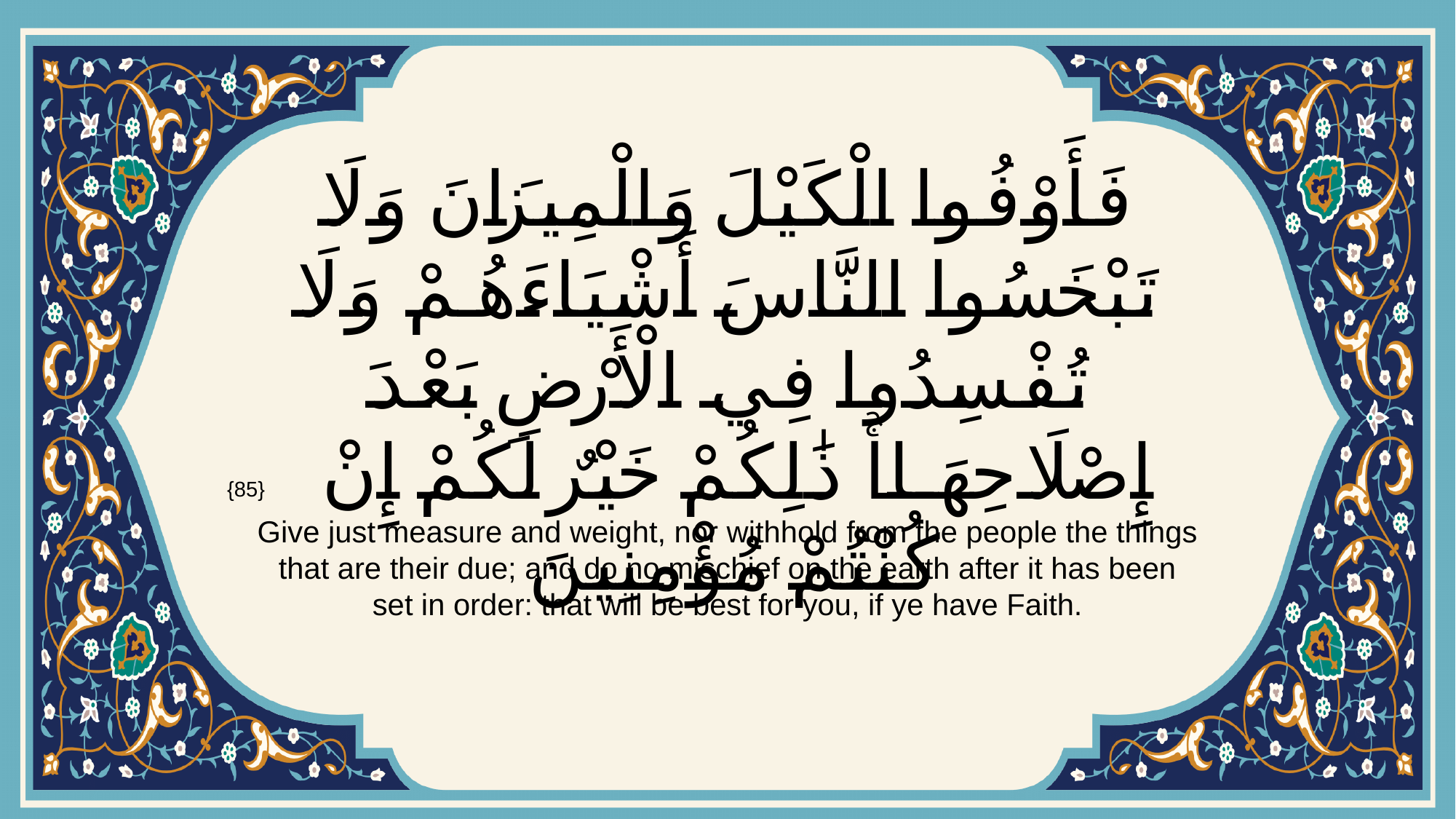

# فَأَوْفُوا الْكَيْلَ وَالْمِيزَانَ وَلَا تَبْخَسُوا النَّاسَ أَشْيَاءَهُمْ وَلَا تُفْسِدُوا فِي الْأَرْضِ بَعْدَ إِصْلَاحِهَاۚ ذَٰلِكُمْ خَيْرٌ لَكُمْ إِنْ كُنْتُمْ مُؤْمِنِينَ
{85}
Give just measure and weight, nor withhold from the people the things that are their due; and do no mischief on the earth after it has been set in order: that will be best for you, if ye have Faith.